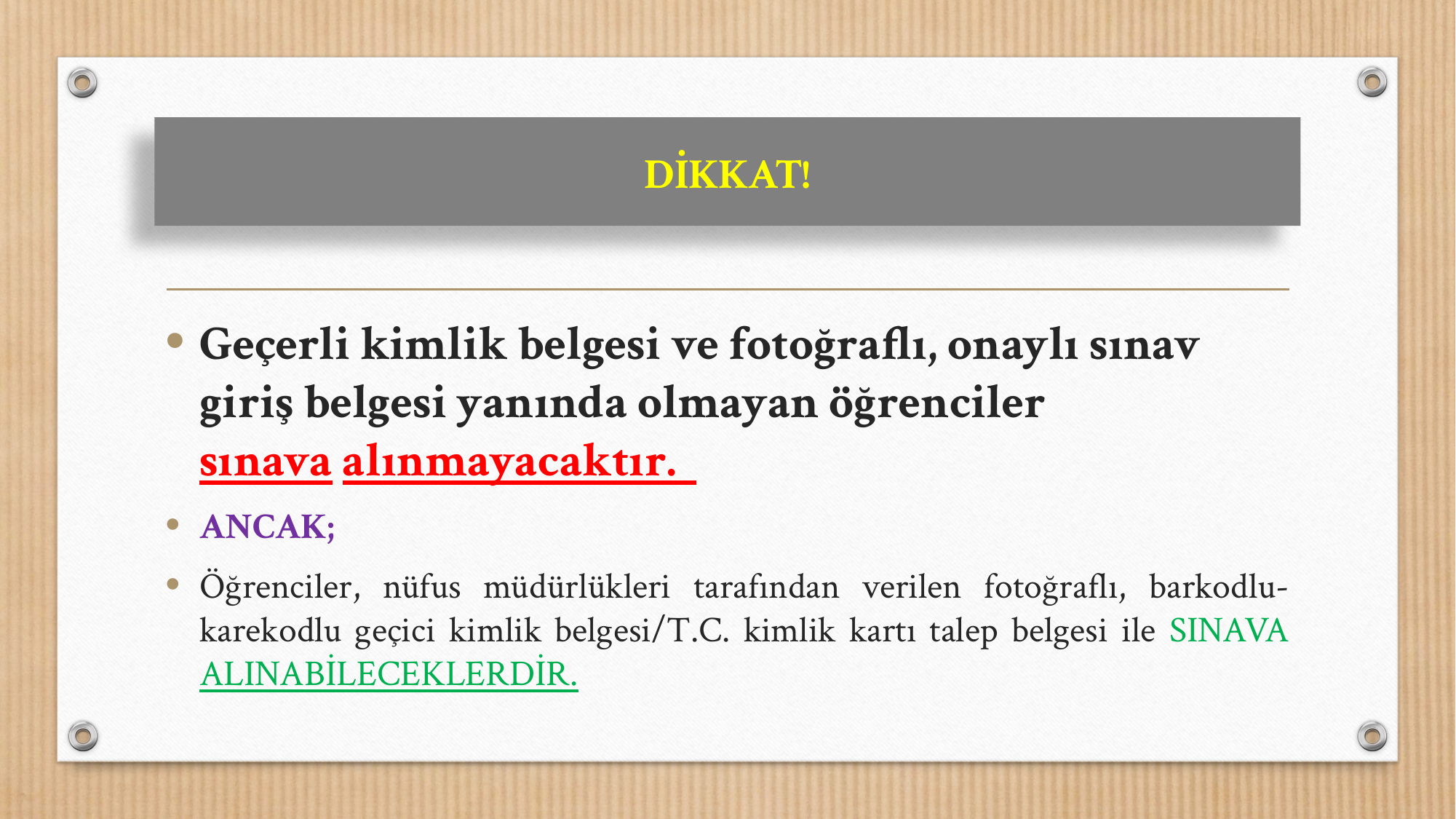

# DİKKAT!
Geçerli kimlik belgesi ve fotoğraflı, onaylı sınav giriş belgesi yanında olmayan öğrenciler                     sınava alınmayacaktır.
ANCAK;
Öğrenciler, nüfus müdürlükleri tarafından verilen fotoğraflı, barkodlu-karekodlu geçici kimlik belgesi/T.C. kimlik kartı talep belgesi ile SINAVA ALINABİLECEKLERDİR.